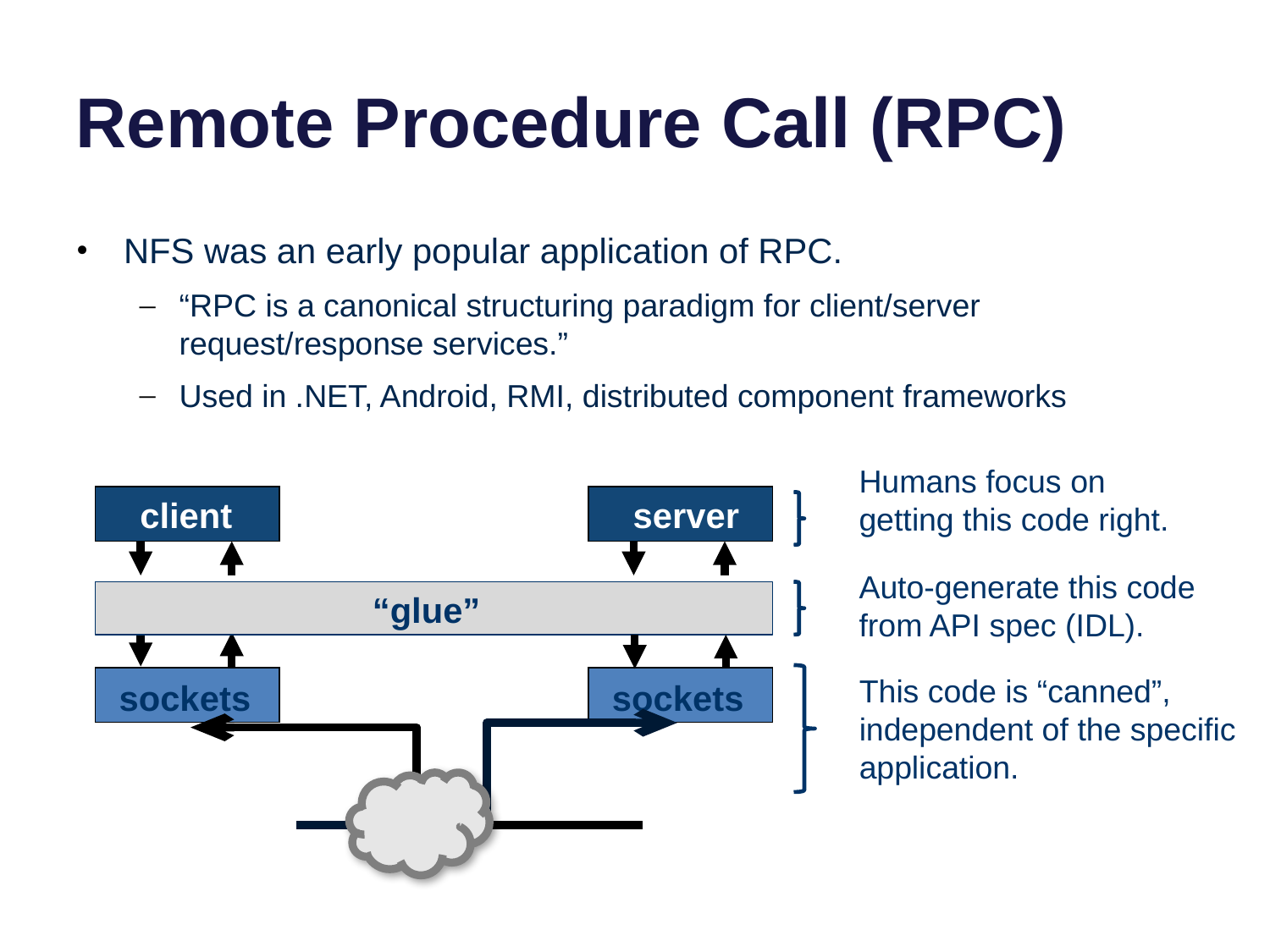

# Remote Procedure Call (RPC)
NFS was an early popular application of RPC.
“RPC is a canonical structuring paradigm for client/server request/response services.”
Used in .NET, Android, RMI, distributed component frameworks
Humans focus on getting this code right.

client

server

Auto-generate this code from API spec (IDL).

“glue”

This code is “canned”, independent of the specific application.

sockets
sockets